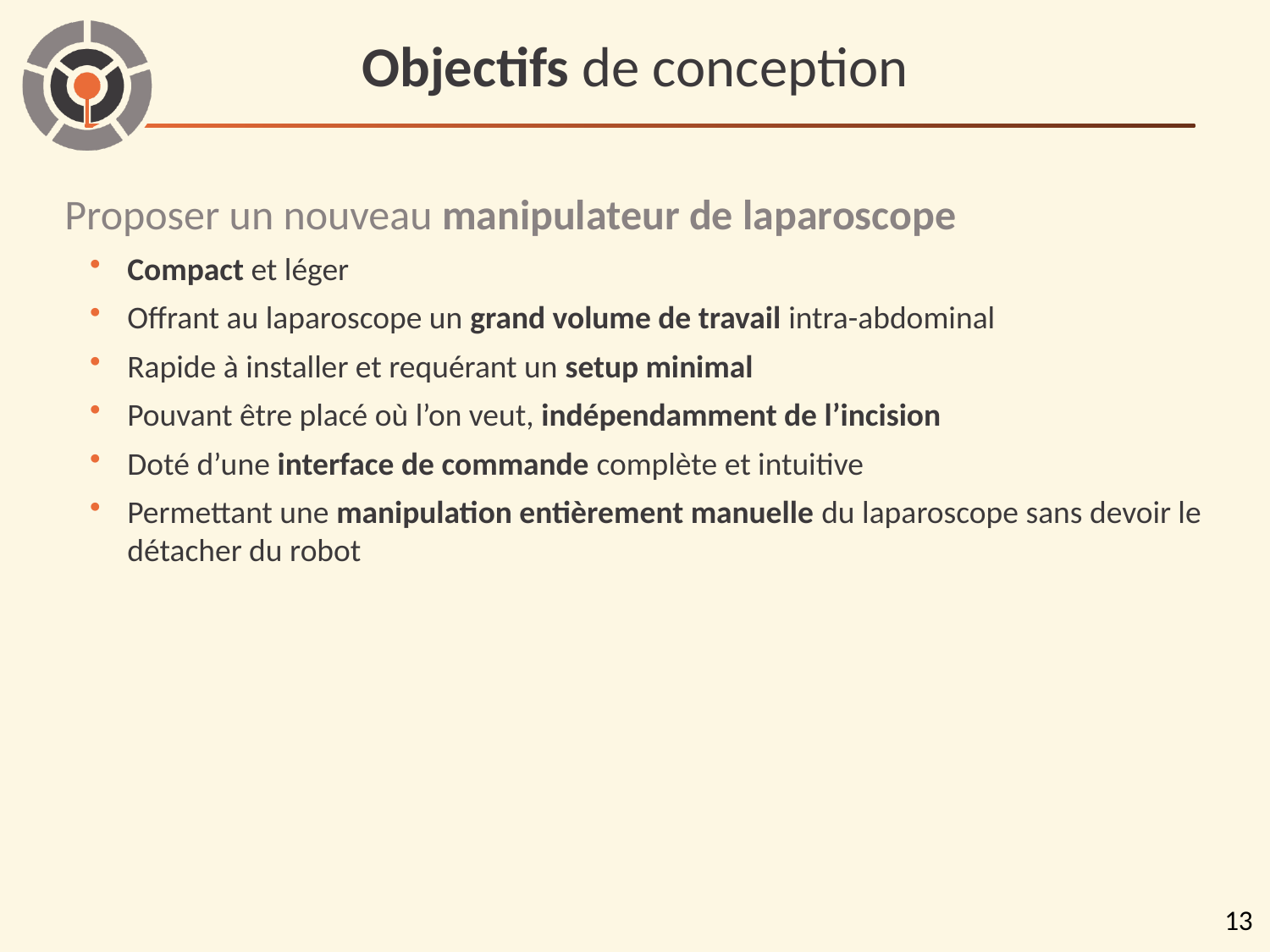

# Objectifs de conception
Proposer un nouveau manipulateur de laparoscope
Compact et léger
Offrant au laparoscope un grand volume de travail intra-abdominal
Rapide à installer et requérant un setup minimal
Pouvant être placé où l’on veut, indépendamment de l’incision
Doté d’une interface de commande complète et intuitive
Permettant une manipulation entièrement manuelle du laparoscope sans devoir le détacher du robot

13